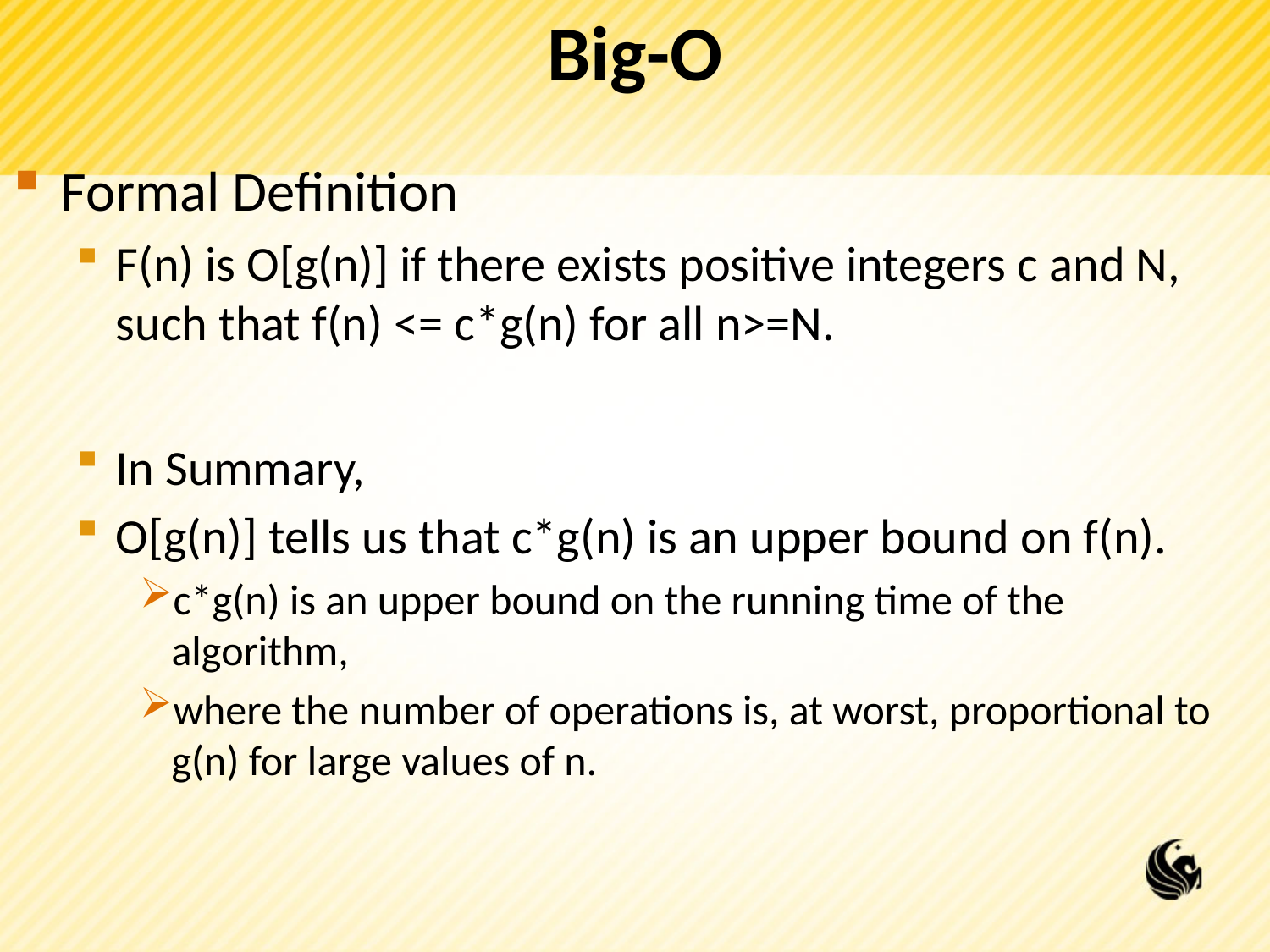

# Big-O
Formal Definition
F(n) is O[g(n)] if there exists positive integers c and N, such that f(n) <= c*g(n) for all n>=N.

In Summary,
O[g(n)] tells us that c*g(n) is an upper bound on f(n).
c*g(n) is an upper bound on the running time of the algorithm,
where the number of operations is, at worst, proportional to g(n) for large values of n.